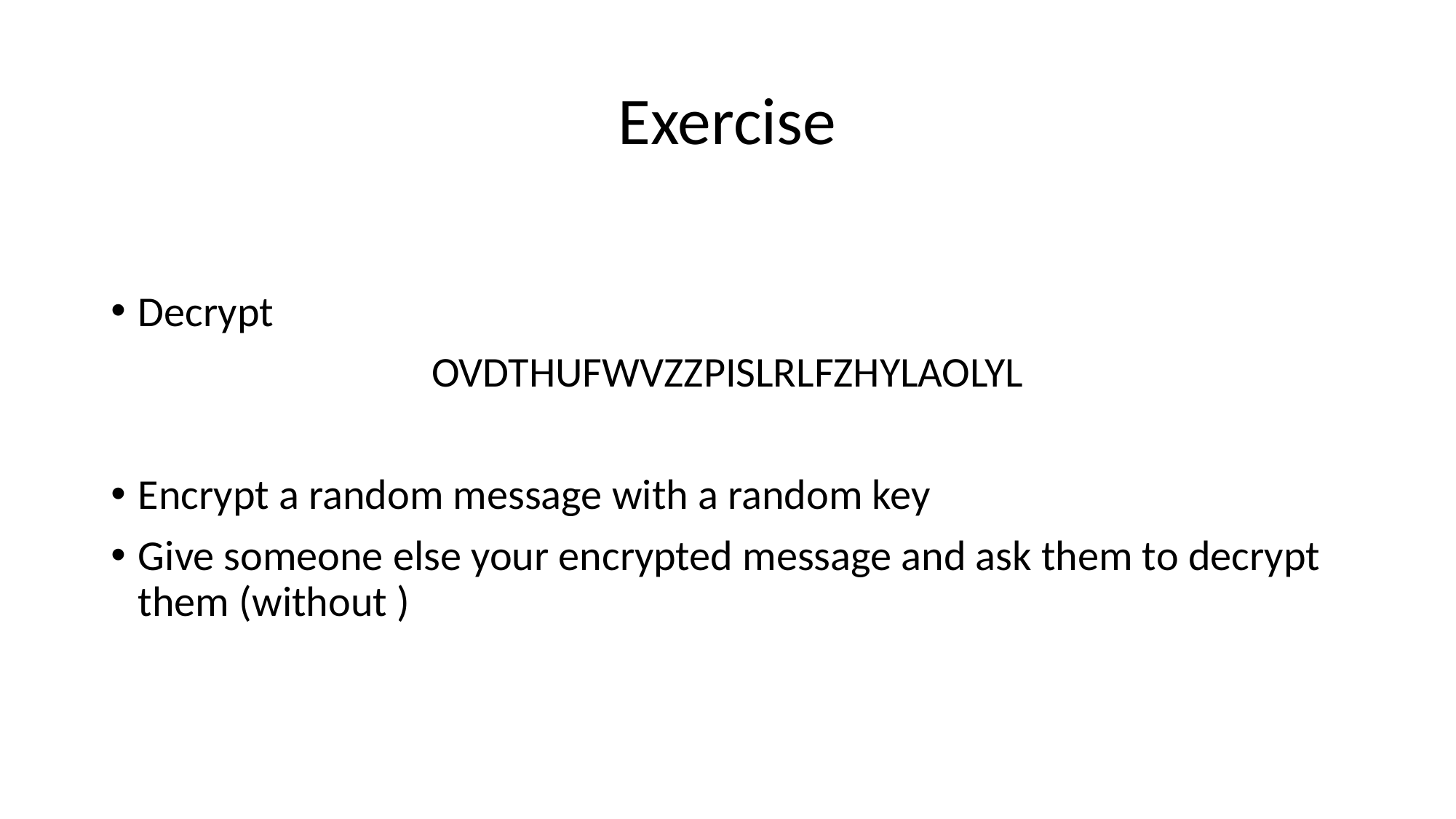

# Exercise

Decrypt
OVDTHUFWVZZPISLRLFZHYLAOLYL

Encrypt a random message with a random key
Give someone else your encrypted message and ask them to decrypt them (without )